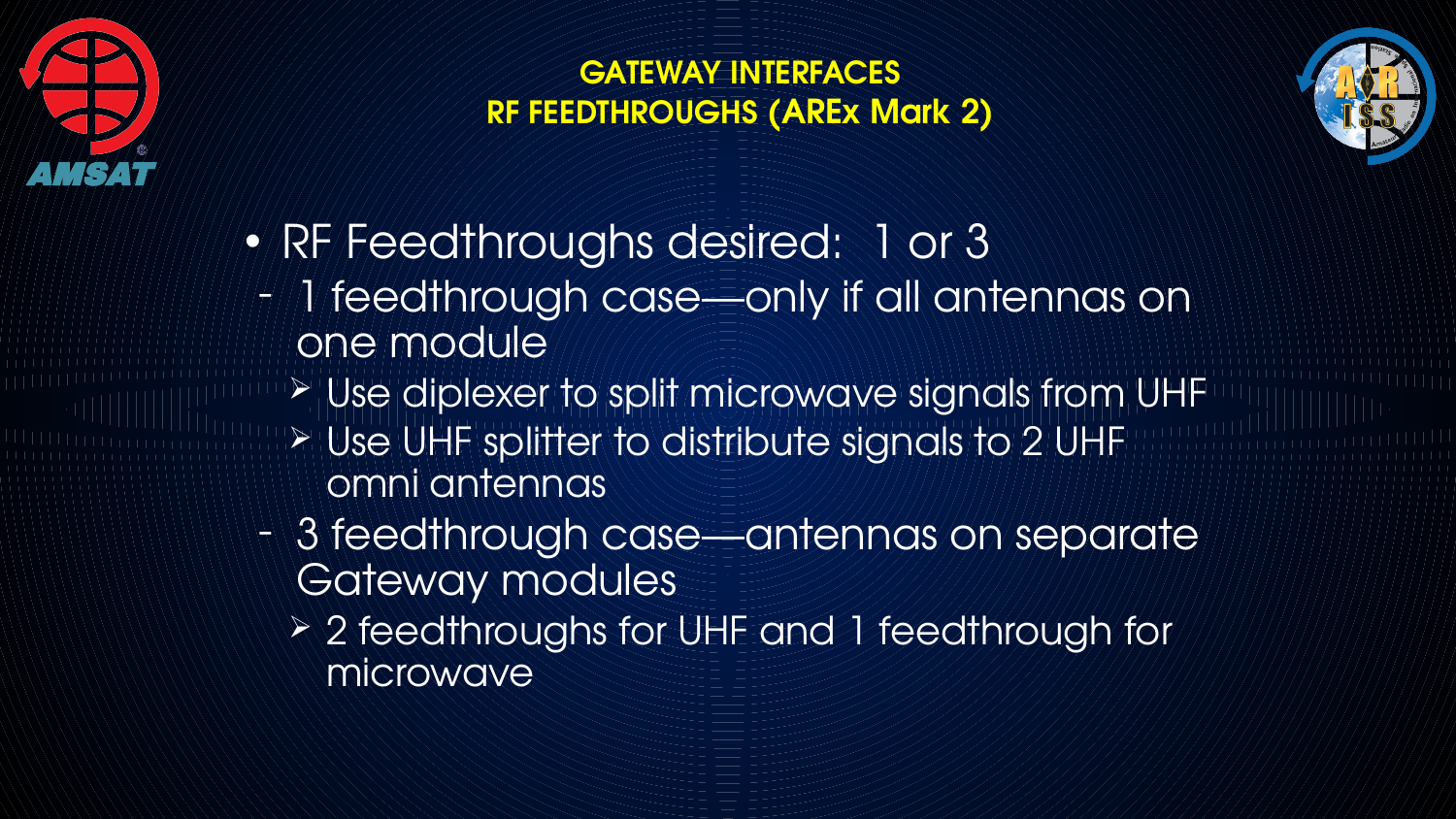

# Gateway interfaces RF Feedthroughs (AREx Mark 2)
RF Feedthroughs desired:  1 or 3
1 feedthrough case—only if all antennas on one module
Use diplexer to split microwave signals from UHF
Use UHF splitter to distribute signals to 2 UHF omni antennas
3 feedthrough case—antennas on separate Gateway modules
2 feedthroughs for UHF and 1 feedthrough for microwave